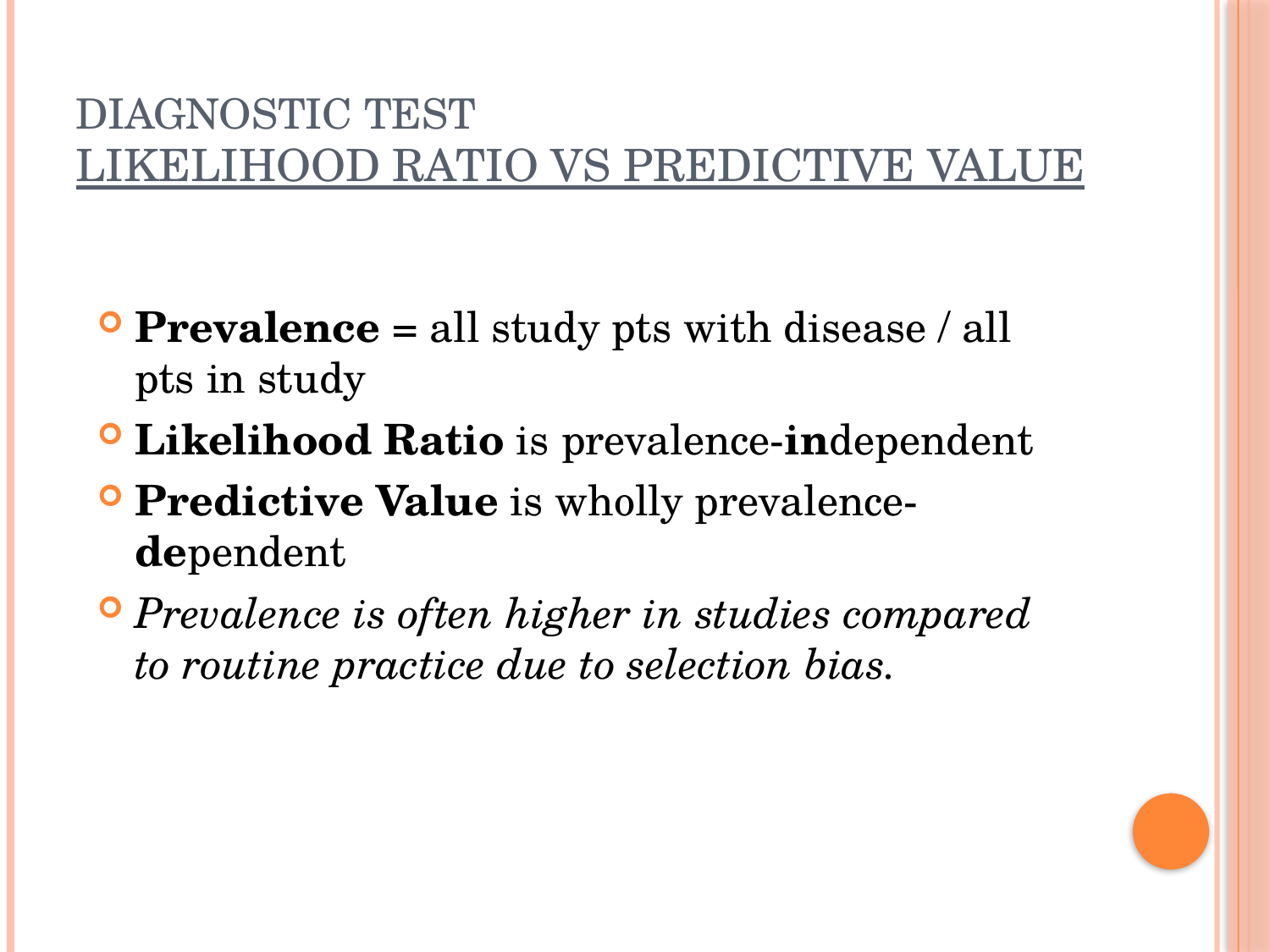

# Diagnostic Test Likelihood Ratio vs Predictive Value

Prevalence = all study pts with disease / all pts in study
Likelihood Ratio is prevalence-independent
Predictive Value is wholly prevalence-dependent
Prevalence is often higher in studies compared to routine practice due to selection bias.